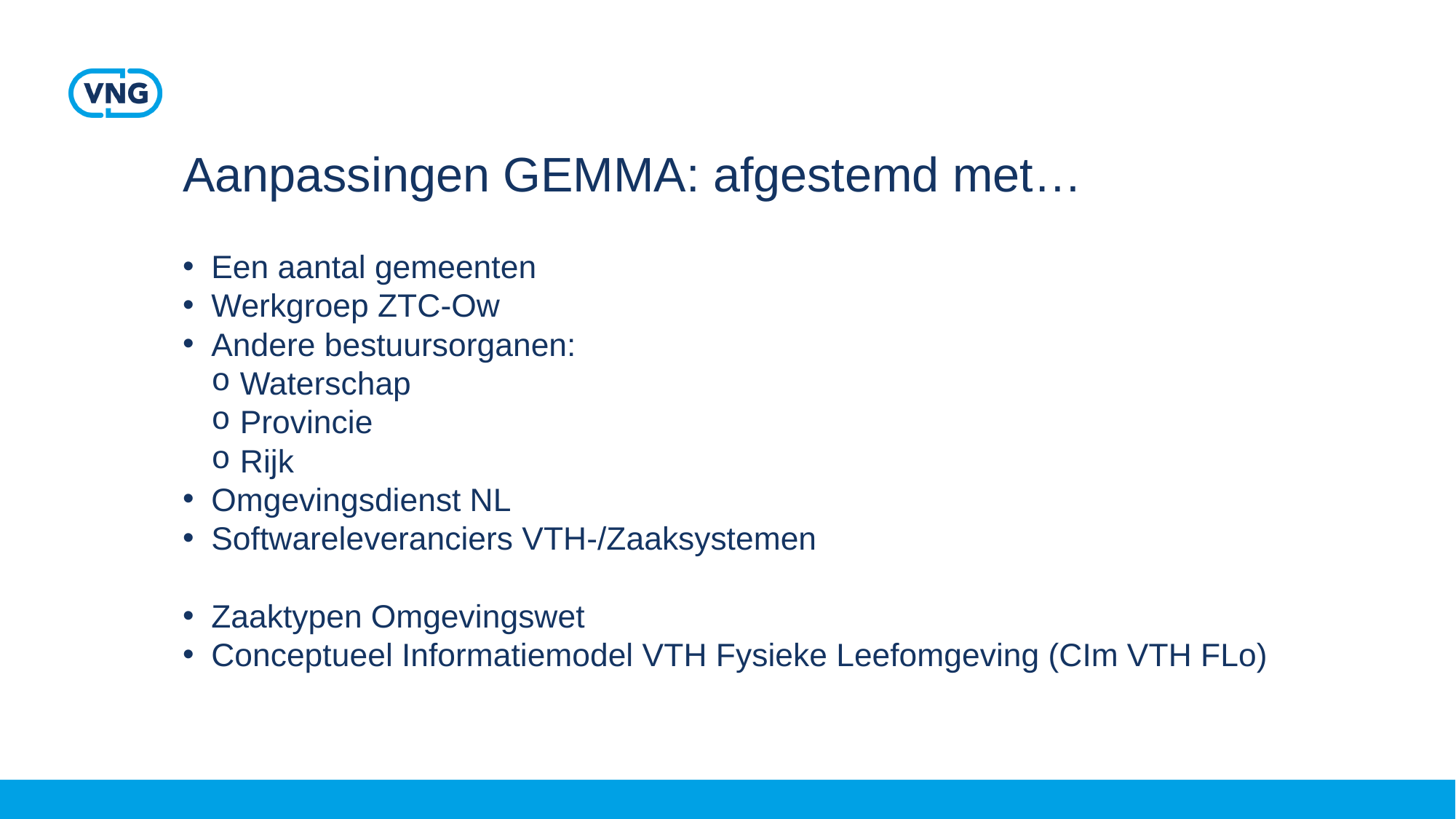

# Aanpassingen GEMMA: afgestemd met…
Een aantal gemeenten
Werkgroep ZTC-Ow
Andere bestuursorganen:
Waterschap
Provincie
Rijk
Omgevingsdienst NL
Softwareleveranciers VTH-/Zaaksystemen

Zaaktypen Omgevingswet
Conceptueel Informatiemodel VTH Fysieke Leefomgeving (CIm VTH FLo)